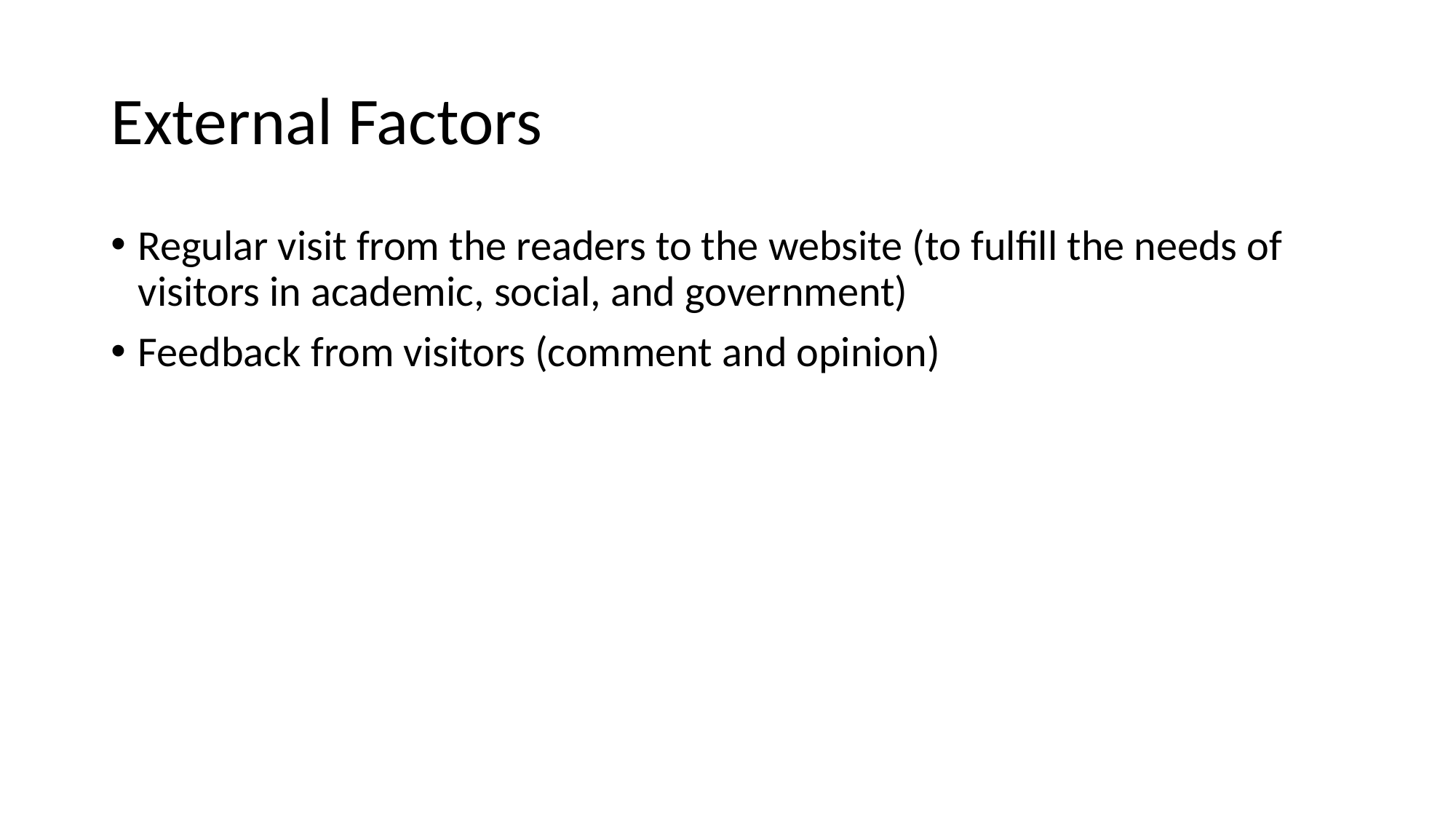

# External Factors
Regular visit from the readers to the website (to fulfill the needs of visitors in academic, social, and government)
Feedback from visitors (comment and opinion)